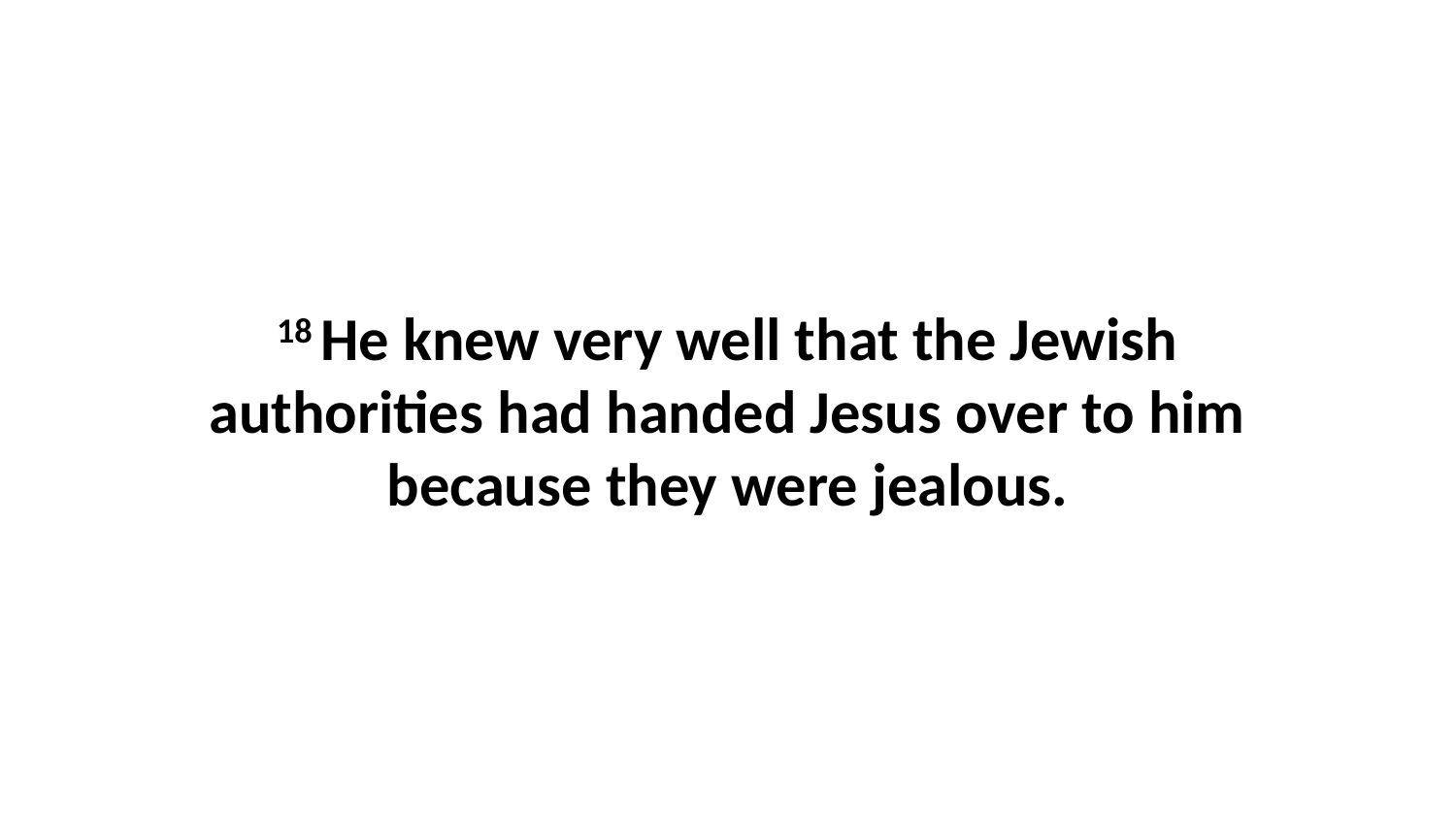

18 He knew very well that the Jewish authorities had handed Jesus over to him because they were jealous.